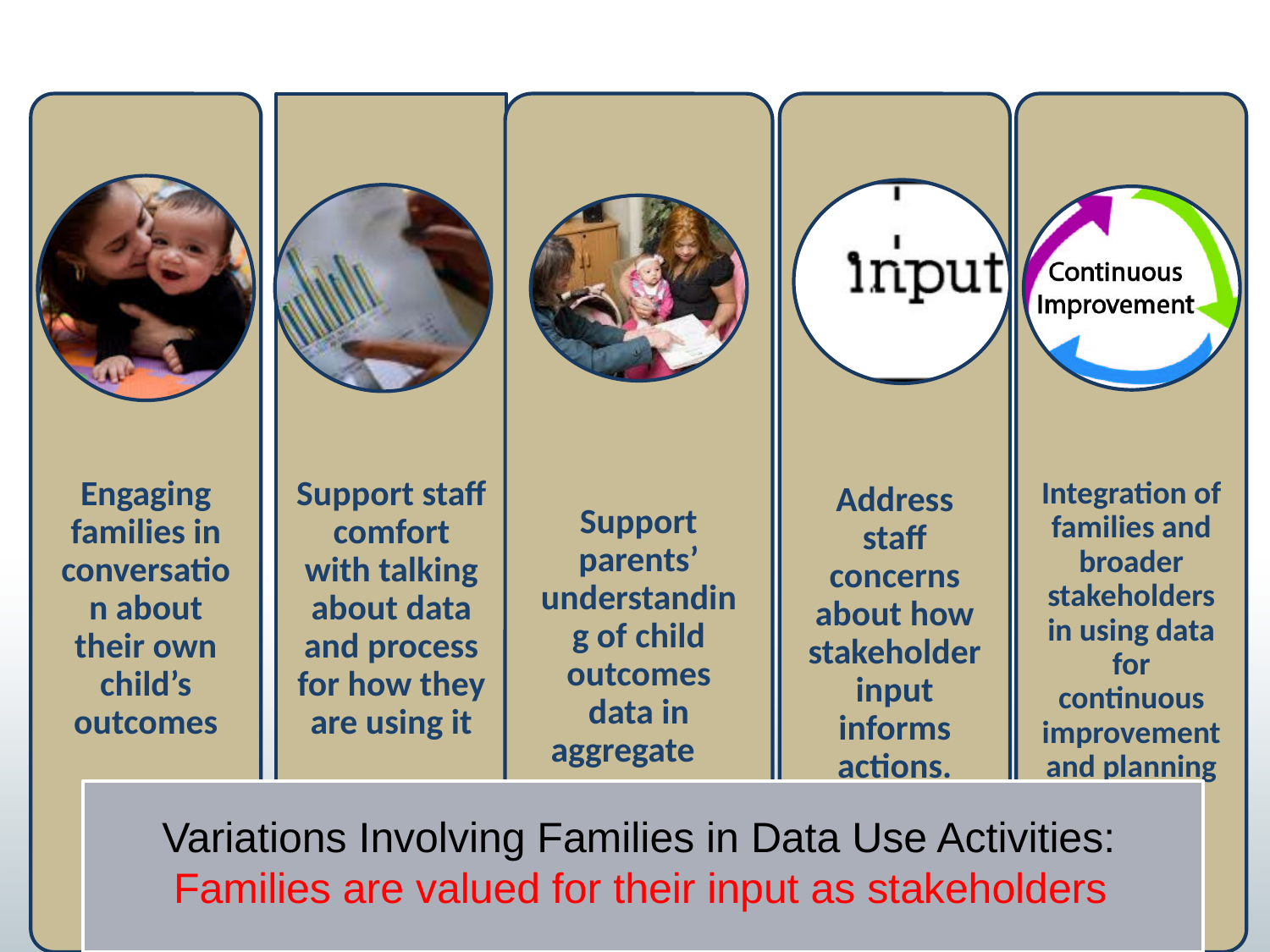

Engaging families in conversation about their own child’s outcomes
Support staff comfort with talking about data and process for how they are using it

Support parents’ understanding of child outcomes data in aggregate

Address staff concerns about how stakeholder input informs actions.

Integration of families and broader stakeholders in using data for continuous improvement and planning
Variations Involving Families in Data Use Activities:
 Families are valued for their input as stakeholders